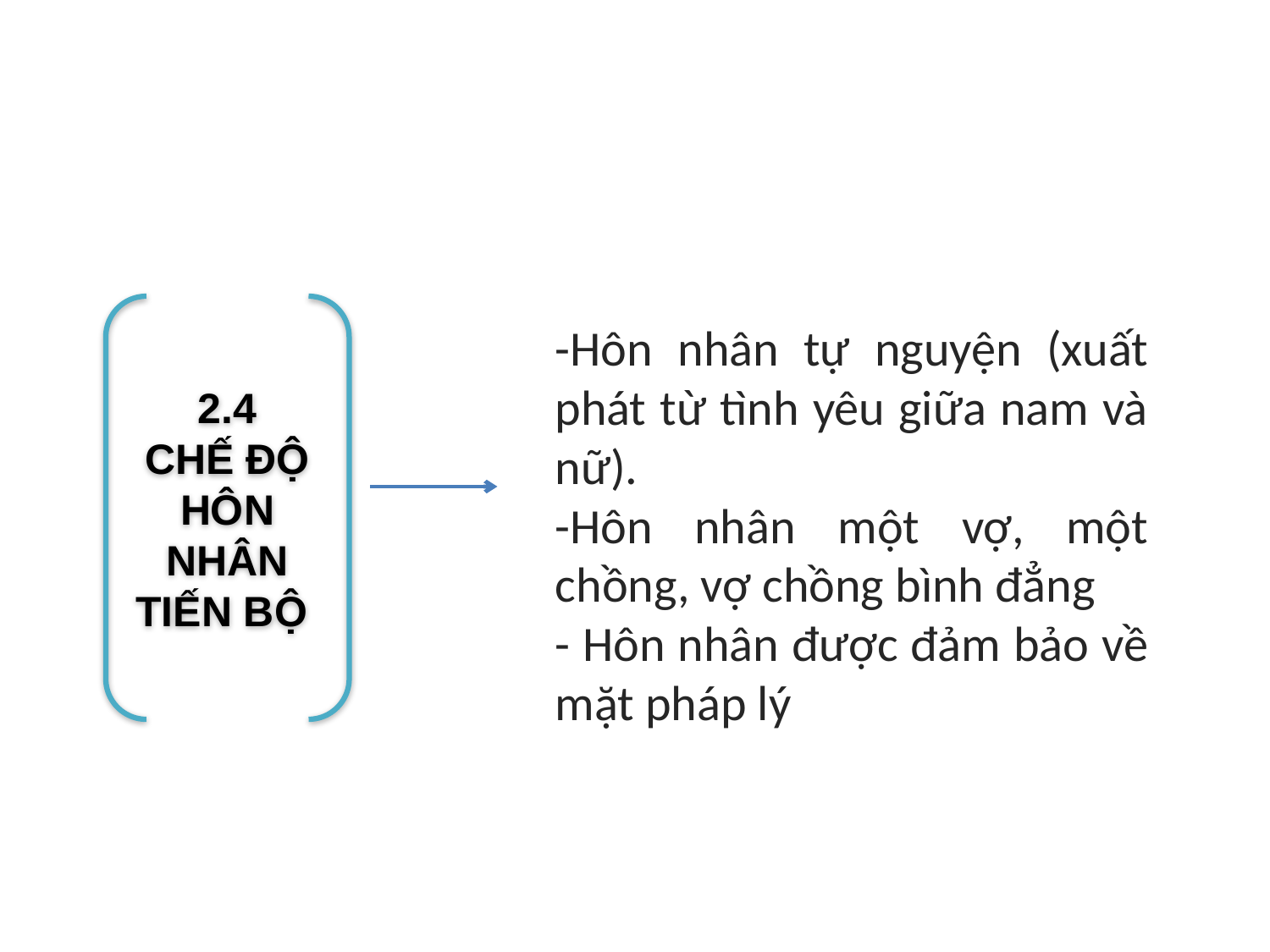

-Hôn nhân tự nguyện (xuất phát từ tình yêu giữa nam và nữ).
-Hôn nhân một vợ, một chồng, vợ chồng bình đẳng
- Hôn nhân được đảm bảo về mặt pháp lý
2.4
CHẾ ĐỘ HÔN NHÂN TIẾN BỘ